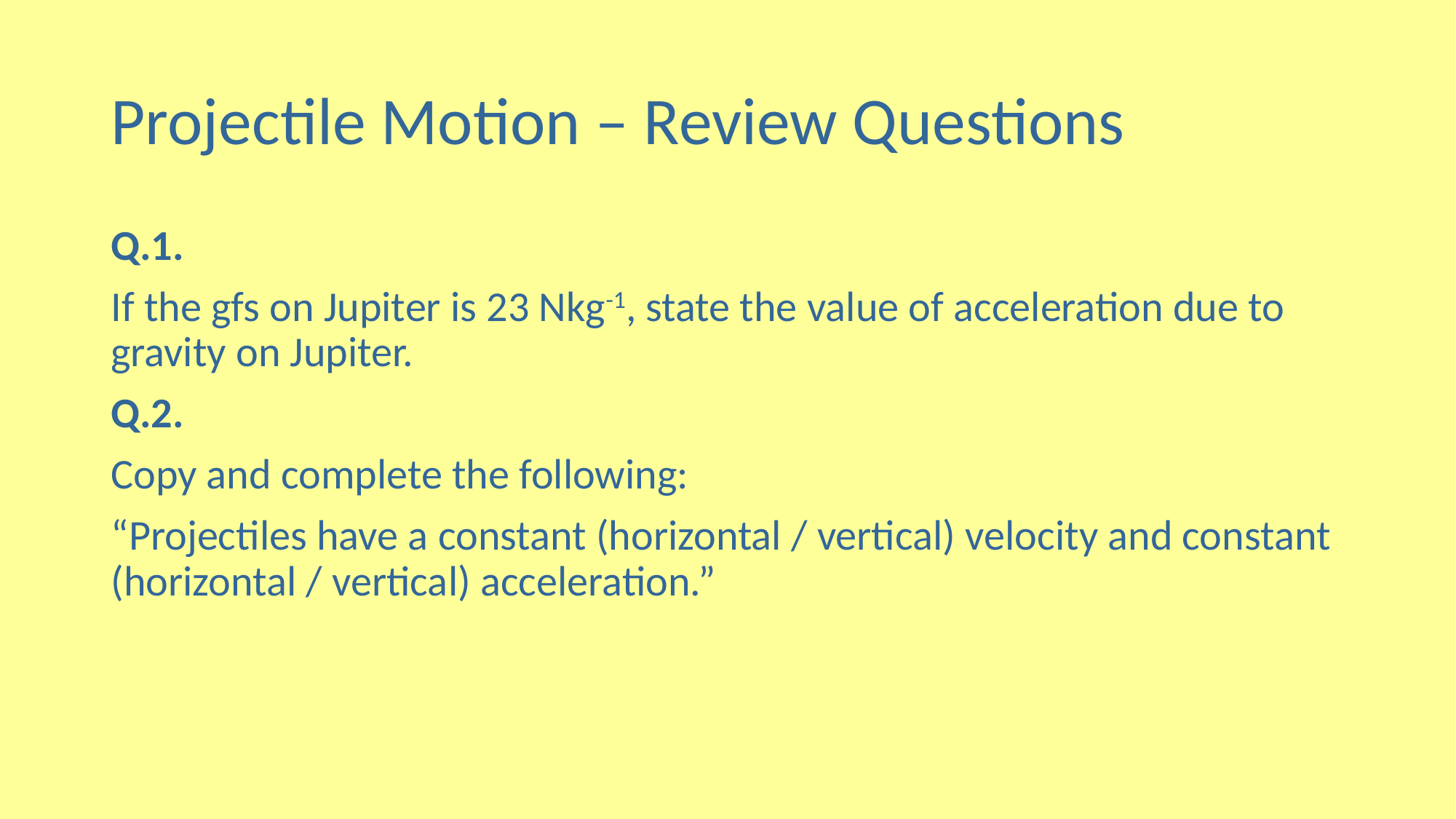

# Projectile Motion – Review Questions
Q.1.
If the gfs on Jupiter is 23 Nkg-1, state the value of acceleration due to gravity on Jupiter.
Q.2.
Copy and complete the following:
“Projectiles have a constant (horizontal / vertical) velocity and constant (horizontal / vertical) acceleration.”